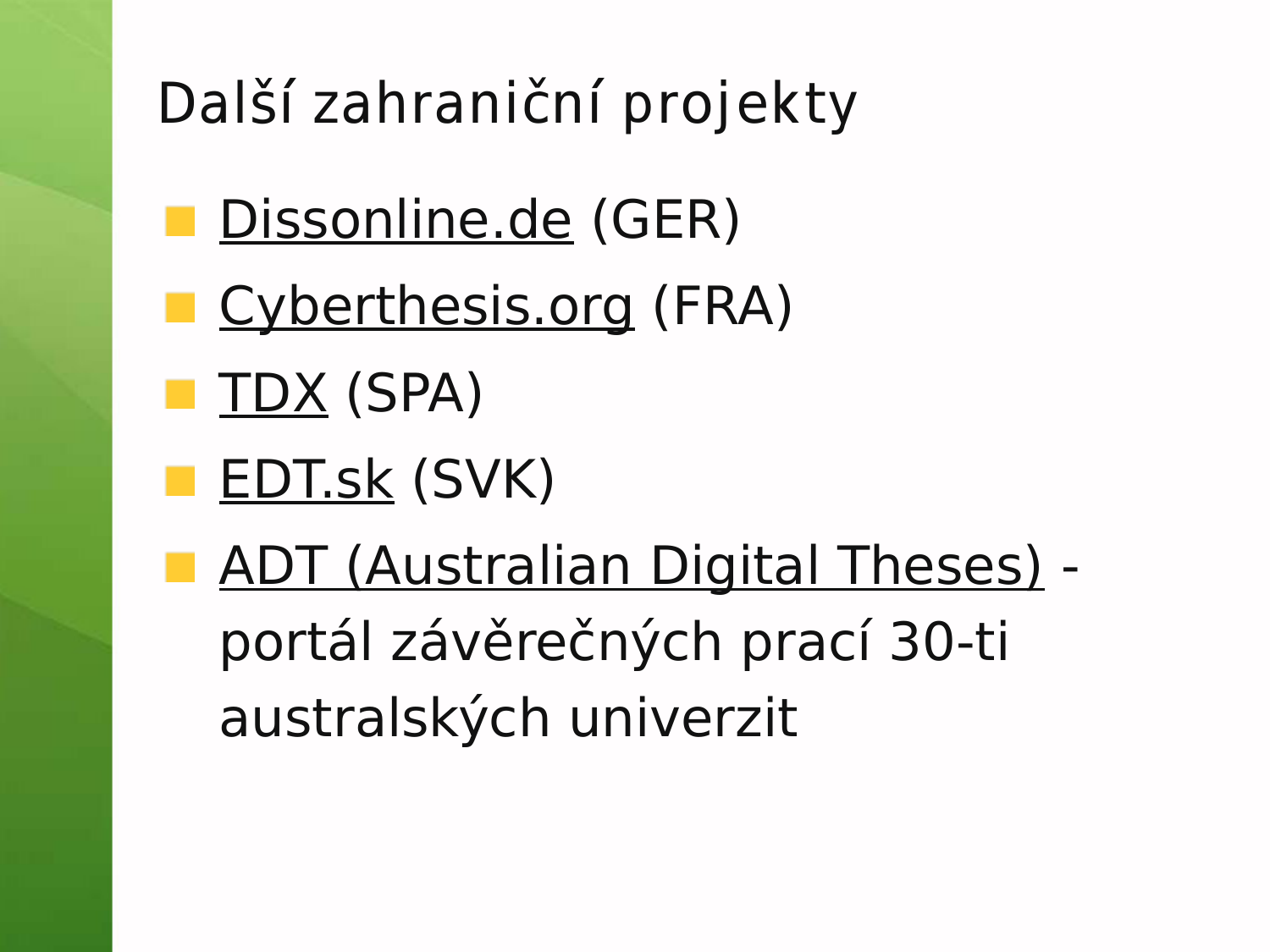

# Další zahraniční projekty
Dissonline.de (GER)
Cyberthesis.org (FRA)
TDX (SPA)
EDT.sk (SVK)
ADT (Australian Digital Theses) - portál závěrečných prací 30-ti australských univerzit